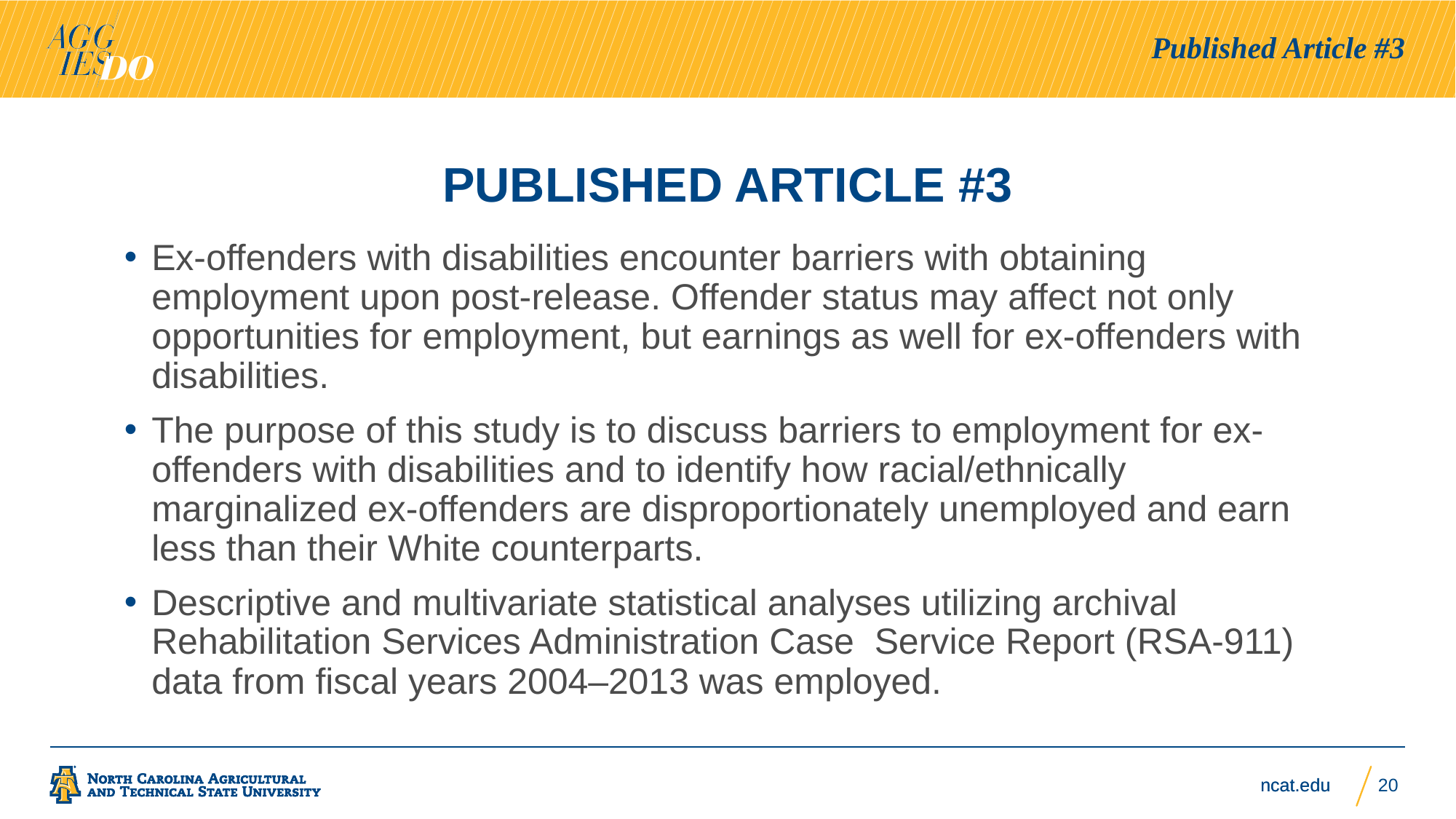

Published Article #3
# Published Article #3
Ex-offenders with disabilities encounter barriers with obtaining employment upon post-release. Offender status may affect not only opportunities for employment, but earnings as well for ex-offenders with disabilities.
The purpose of this study is to discuss barriers to employment for ex-offenders with disabilities and to identify how racial/ethnically marginalized ex-offenders are disproportionately unemployed and earn less than their White counterparts.
Descriptive and multivariate statistical analyses utilizing archival Rehabilitation Services Administration Case  Service Report (RSA-911) data from fiscal years 2004–2013 was employed.